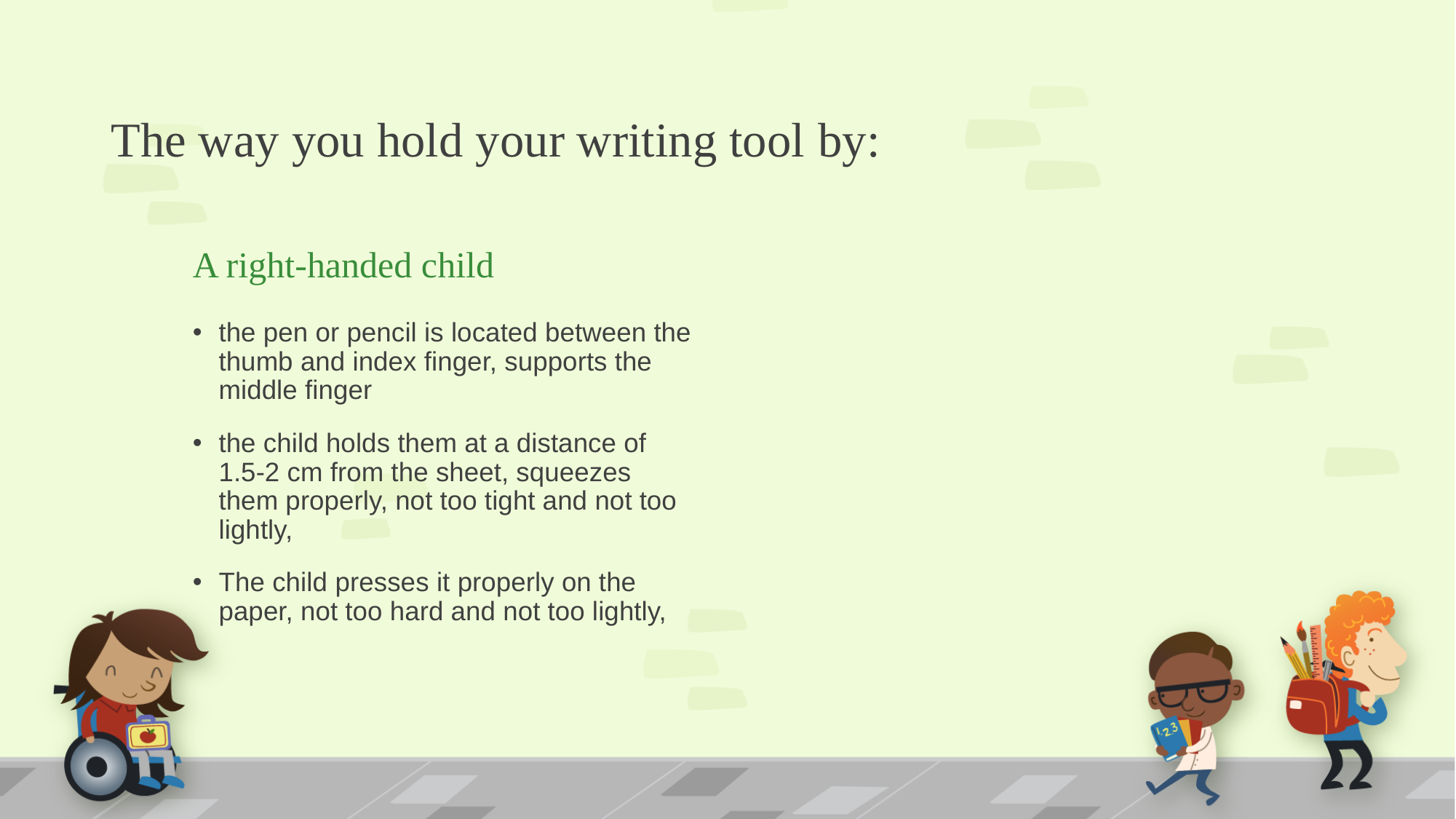

# The way you hold your writing tool by:
A right-handed child

the pen or pencil is located between the thumb and index finger, supports the middle finger
the child holds them at a distance of 1.5-2 cm from the sheet, squeezes them properly, not too tight and not too lightly,
The child presses it properly on the paper, not too hard and not too lightly,